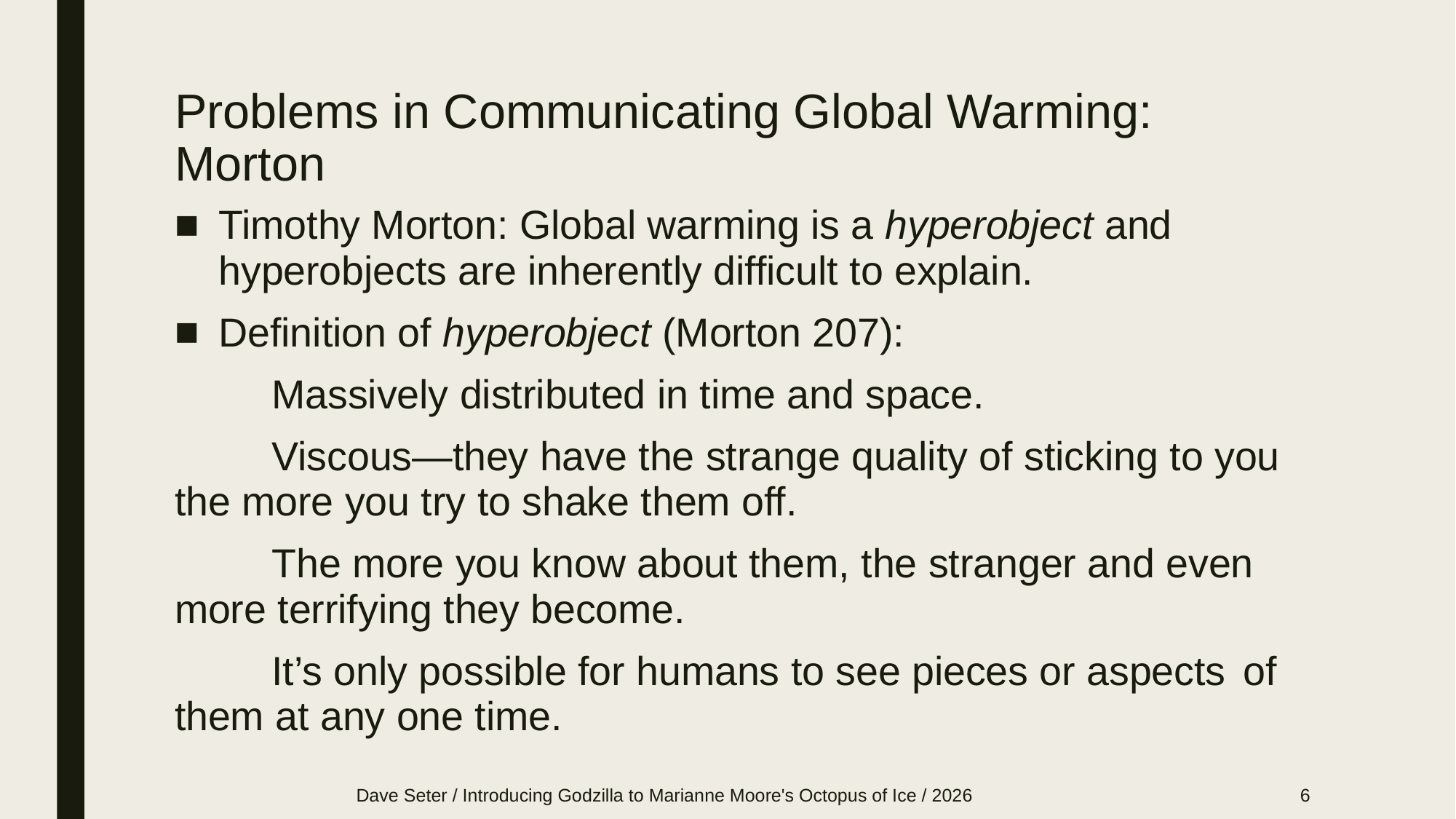

# Problems in Communicating Global Warming: Morton
Timothy Morton: Global warming is a hyperobject and hyperobjects are inherently difficult to explain.
Definition of hyperobject (Morton 207):
	Massively distributed in time and space.
	Viscous—they have the strange quality of sticking to you 	the more you try to shake them off.
	The more you know about them, the stranger and even 	more terrifying they become.
	It’s only possible for humans to see pieces or aspects 	of 	them at any one time.

Dave Seter / Introducing Godzilla to Marianne Moore's Octopus of Ice / 2026
6